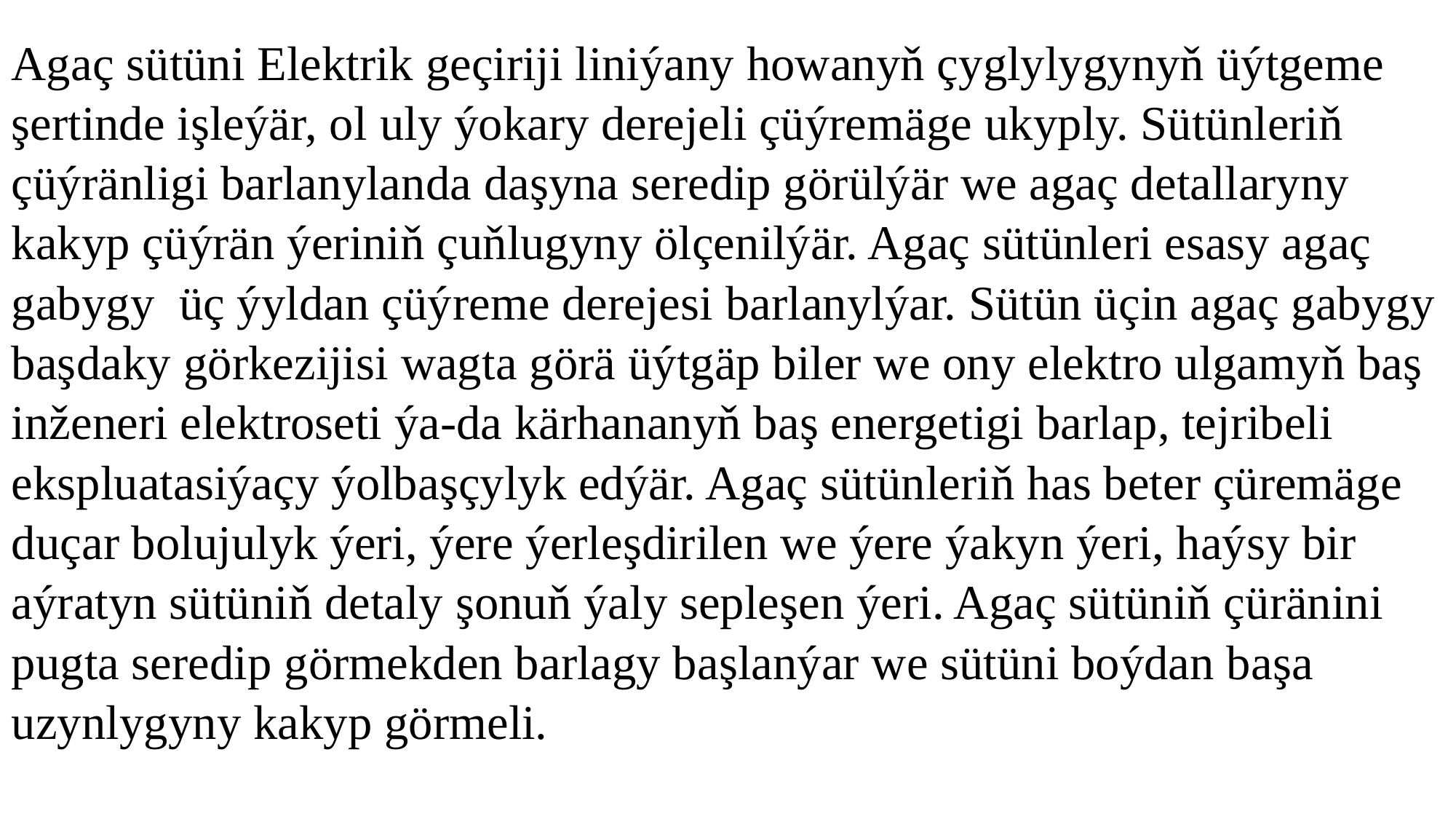

Agaç sütüni Elektrik geçiriji liniýany howanyň çyglylygynyň üýtgeme  şertinde işleýär, ol uly ýokary derejeli çüýremäge ukyply. Sütünleriň çüýränligi barlanylanda daşyna seredip görülýär we agaç detallaryny kakyp çüýrän ýeriniň çuňlugyny ölçenilýär. Agaç sütünleri esasy agaç gabygy  üç ýyldan çüýreme derejesi barlanylýar. Sütün üçin agaç gabygy başdaky görkezijisi wagta görä üýtgäp biler we ony elektro ulgamyň baş inženeri elektroseti ýa-da kärhananyň baş energetigi barlap, tejribeli ekspluatasiýaçy ýolbaşçylyk edýär. Agaç sütünleriň has beter çüremäge duçar bolujulyk ýeri, ýere ýerleşdirilen we ýere ýakyn ýeri, haýsy bir aýratyn sütüniň detaly şonuň ýaly sepleşen ýeri. Agaç sütüniň çüränini pugta seredip görmekden barlagy başlanýar we sütüni boýdan başa uzynlygyny kakyp görmeli.